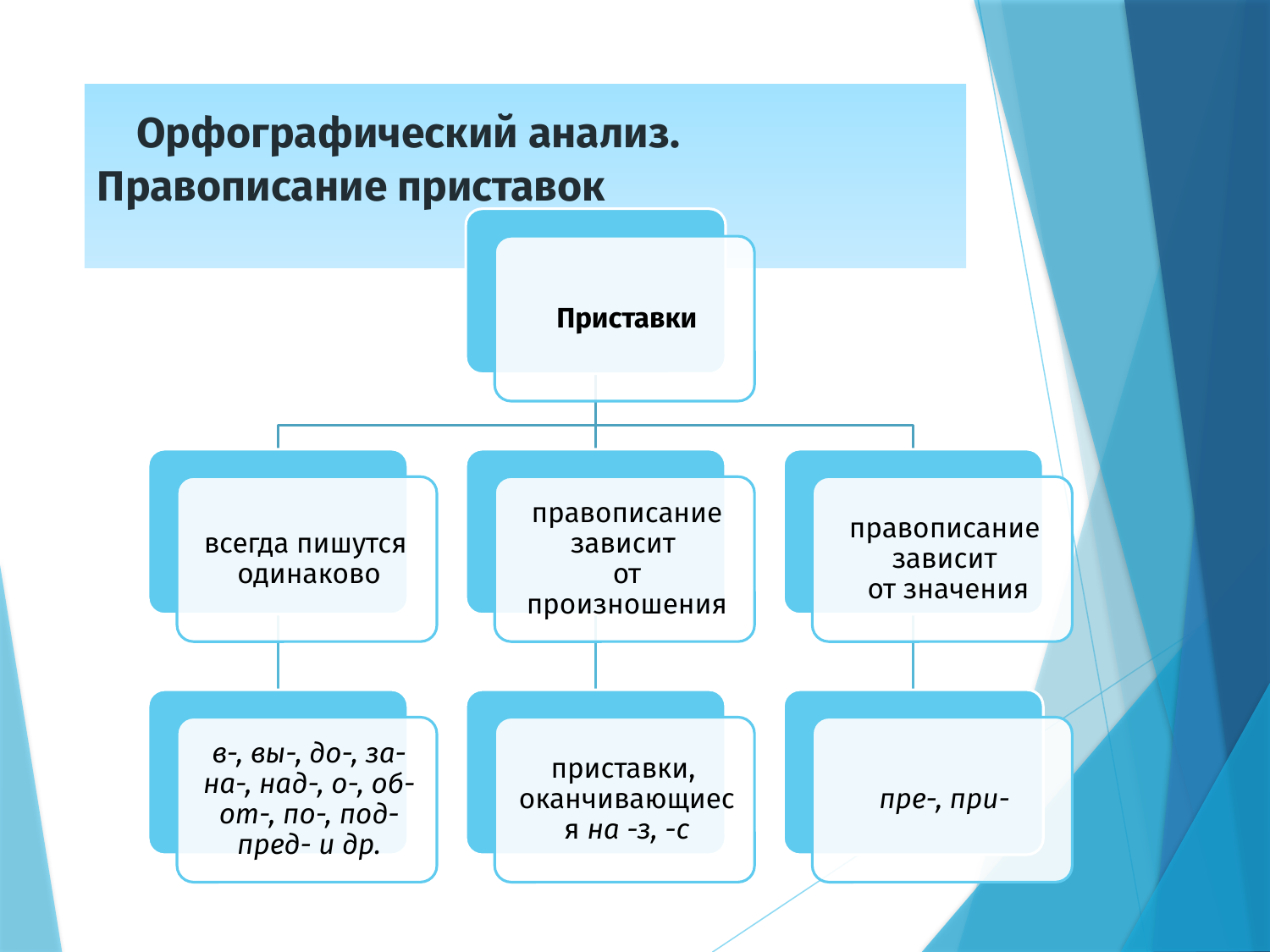

# Орфографический анализ. Правописание приставок
Приставки
всегда пишутся
одинаково
в-, вы-, до-, за- на-, над-, о-, об- от-, по-, под- пред- и др.
правописание зависит
от произношения
приставки,
оканчивающиеся на -з, -с
правописание зависит
 от значения
пре-, при-